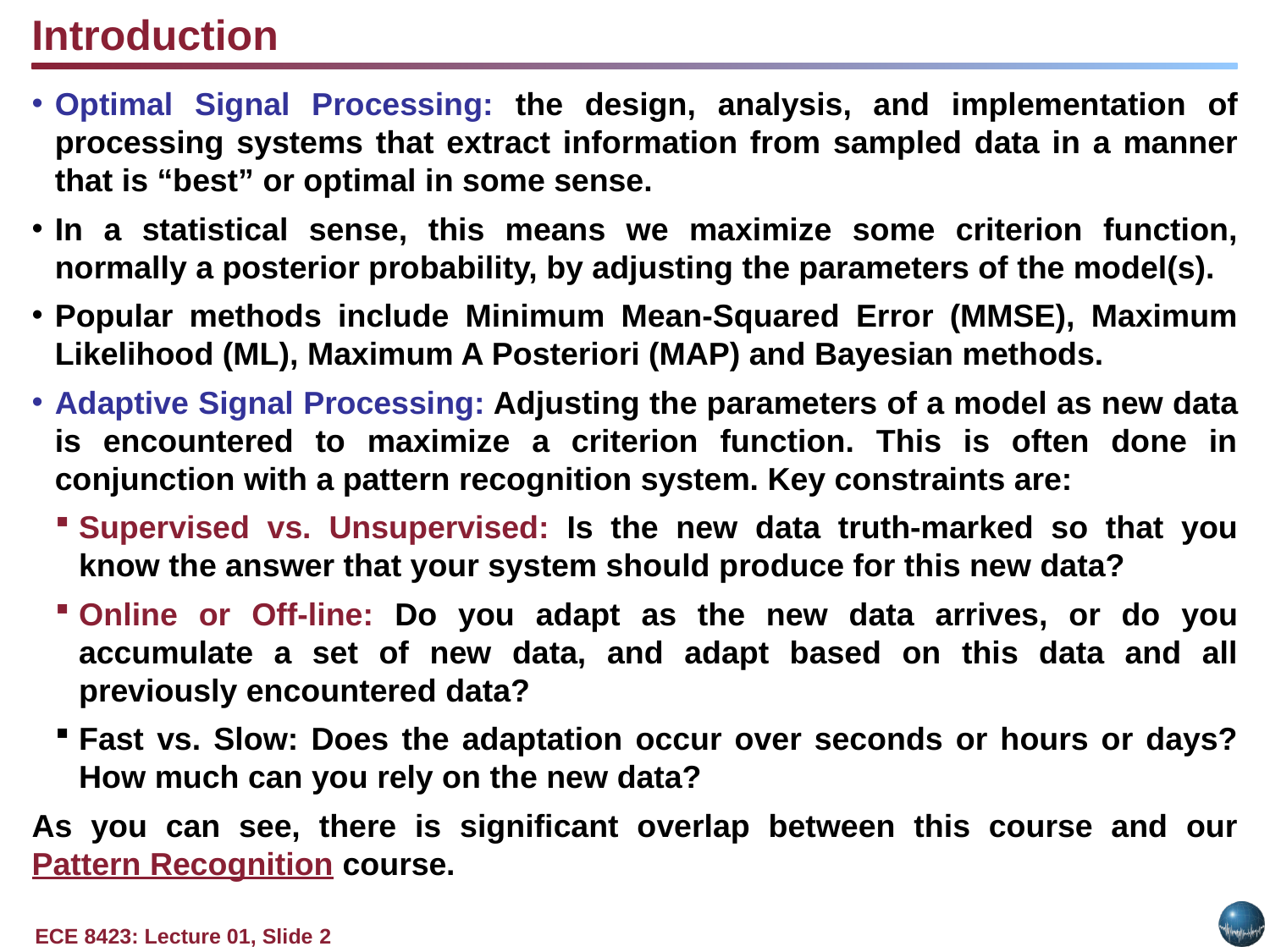

Introduction
Optimal Signal Processing: the design, analysis, and implementation of processing systems that extract information from sampled data in a manner that is “best” or optimal in some sense.
In a statistical sense, this means we maximize some criterion function, normally a posterior probability, by adjusting the parameters of the model(s).
Popular methods include Minimum Mean-Squared Error (MMSE), Maximum Likelihood (ML), Maximum A Posteriori (MAP) and Bayesian methods.
Adaptive Signal Processing: Adjusting the parameters of a model as new data is encountered to maximize a criterion function. This is often done in conjunction with a pattern recognition system. Key constraints are:
Supervised vs. Unsupervised: Is the new data truth-marked so that you know the answer that your system should produce for this new data?
Online or Off-line: Do you adapt as the new data arrives, or do you accumulate a set of new data, and adapt based on this data and all previously encountered data?
Fast vs. Slow: Does the adaptation occur over seconds or hours or days? How much can you rely on the new data?
As you can see, there is significant overlap between this course and our Pattern Recognition course.